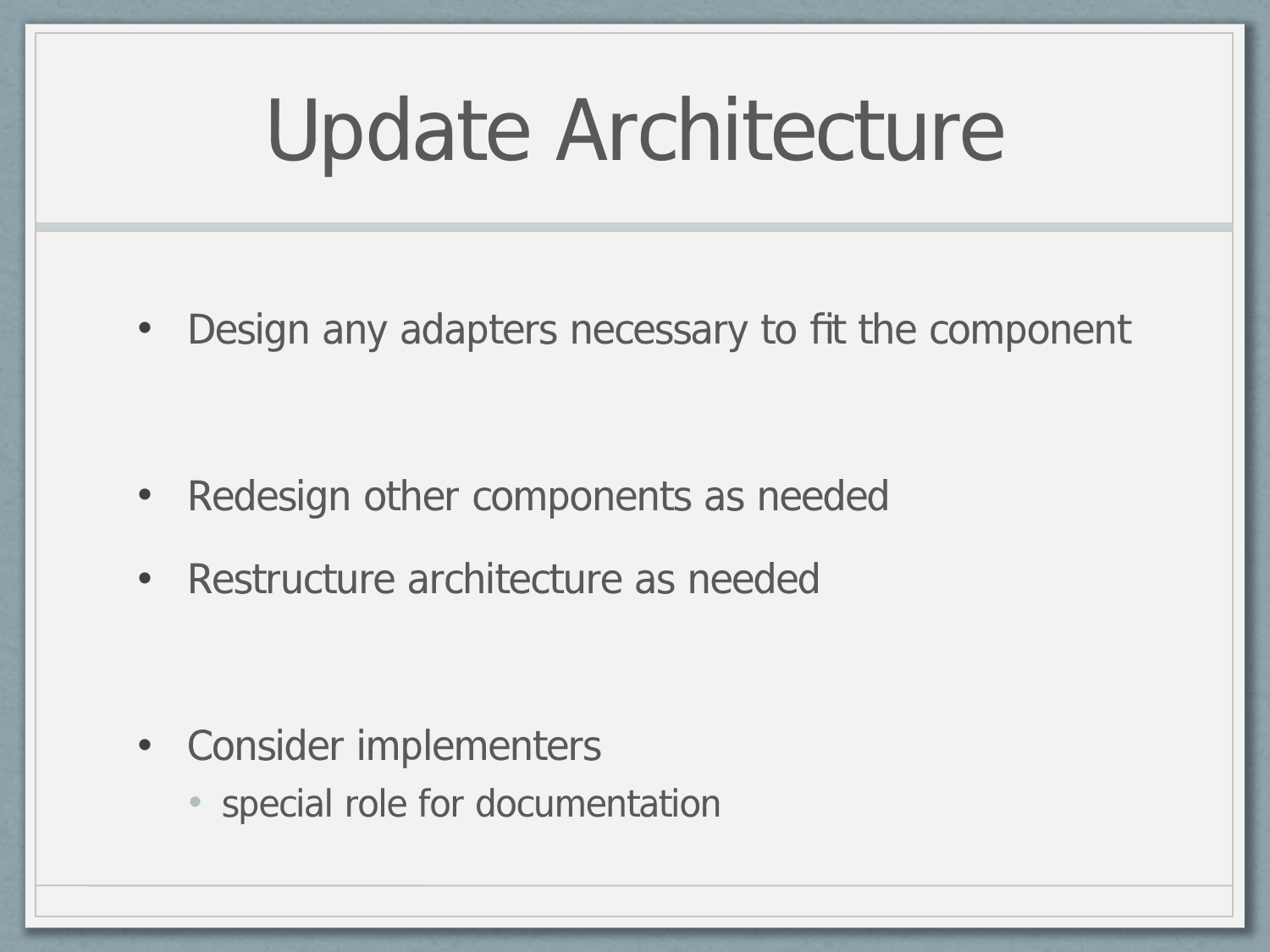

# Update Architecture
Design any adapters necessary to fit the component

Redesign other components as needed
Restructure architecture as needed

Consider implementers
special role for documentation